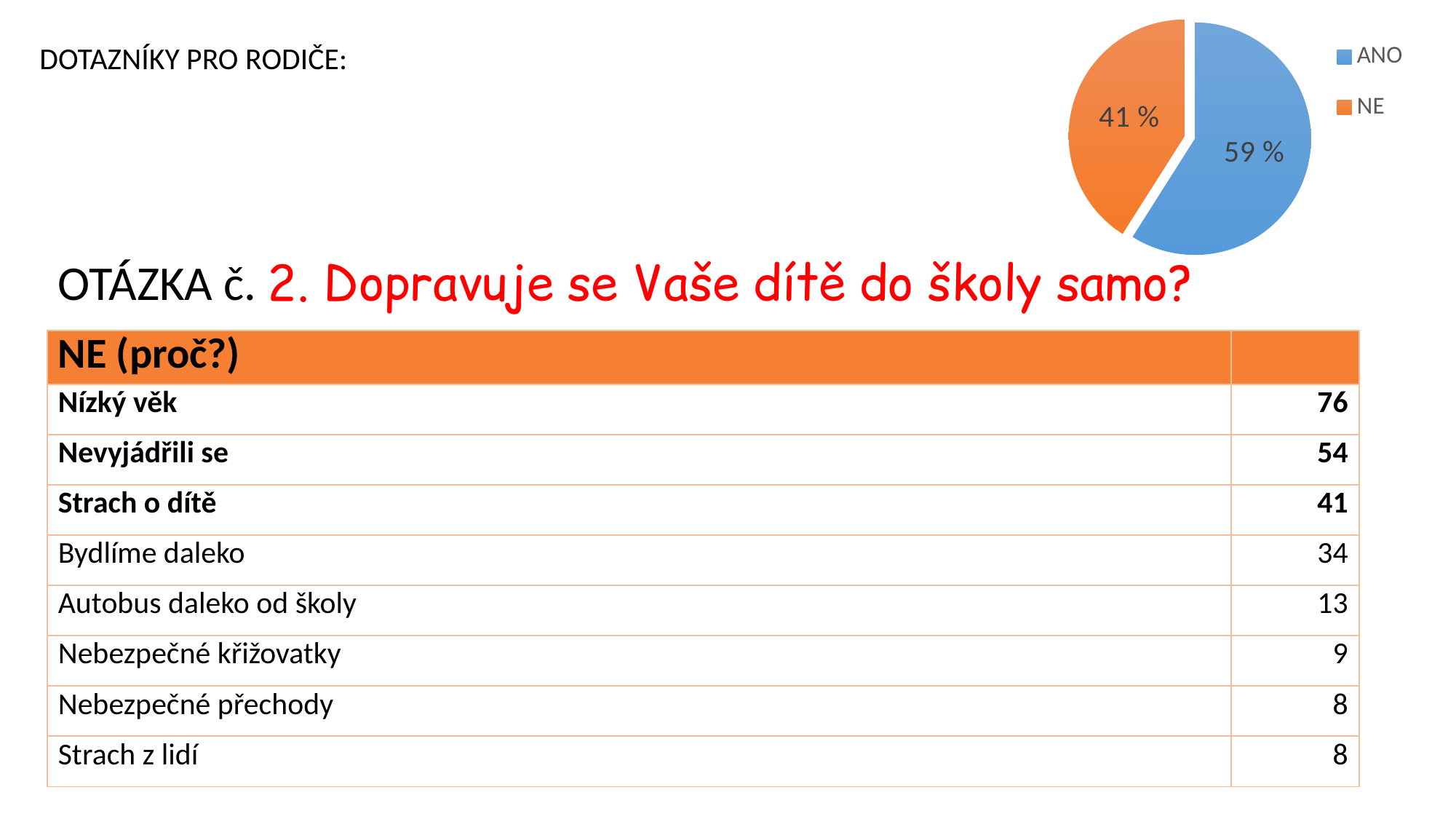

### Chart

| Category | Prodej |
|---|---|
| ANO | 59.0 |
| NE | 41.0 |
DOTAZNÍKY PRO RODIČE:
# OTÁZKA č. 2. Dopravuje se Vaše dítě do školy samo?
| NE (proč?) |  |
| --- | --- |
| Nízký věk | 76 |
| Nevyjádřili se | 54 |
| Strach o dítě | 41 |
| Bydlíme daleko | 34 |
| Autobus daleko od školy | 13 |
| Nebezpečné křižovatky | 9 |
| Nebezpečné přechody | 8 |
| Strach z lidí | 8 |